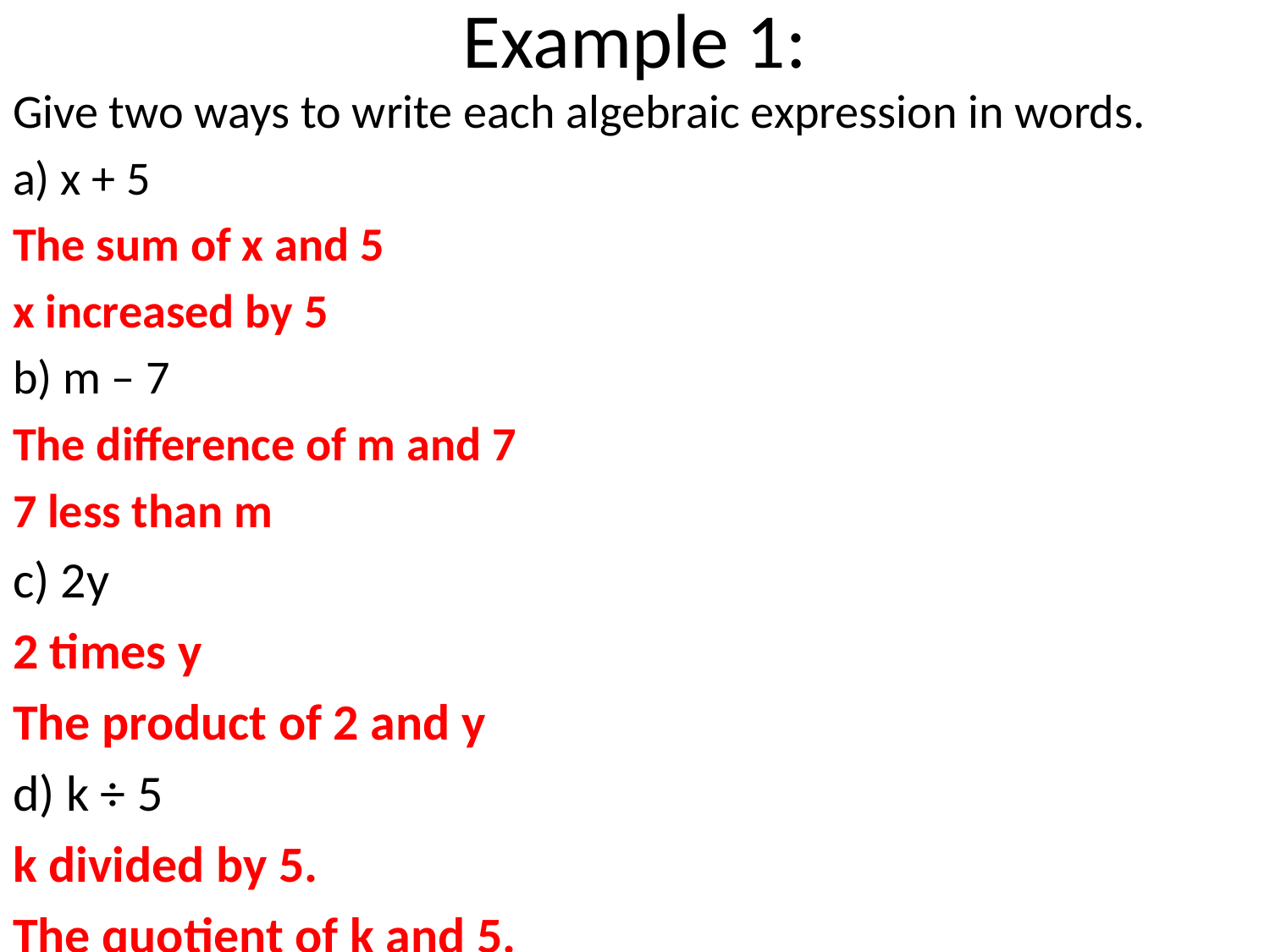

# Example 1:
Give two ways to write each algebraic expression in words.
a) x + 5
The sum of x and 5
x increased by 5
b) m – 7
The difference of m and 7
7 less than m
c) 2y
2 times y
The product of 2 and y
d) k ÷ 5
k divided by 5.
The quotient of k and 5.